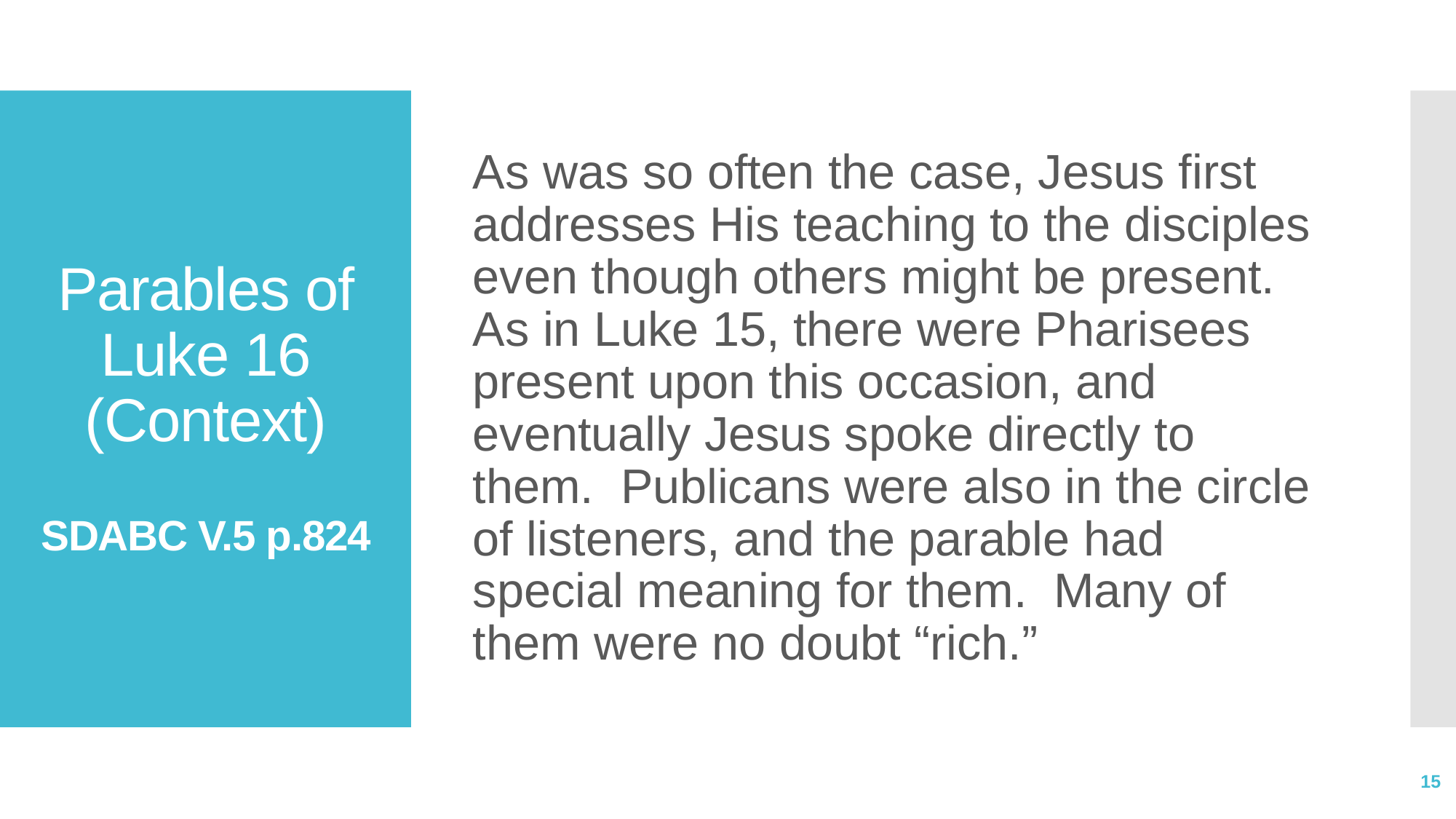

As was so often the case, Jesus first addresses His teaching to the disciples even though others might be present.  As in Luke 15, there were Pharisees present upon this occasion, and eventually Jesus spoke directly to them.  Publicans were also in the circle of listeners, and the parable had special meaning for them.  Many of them were no doubt “rich.”
# Parables of Luke 16 (Context) SDABC V.5 p.824
15